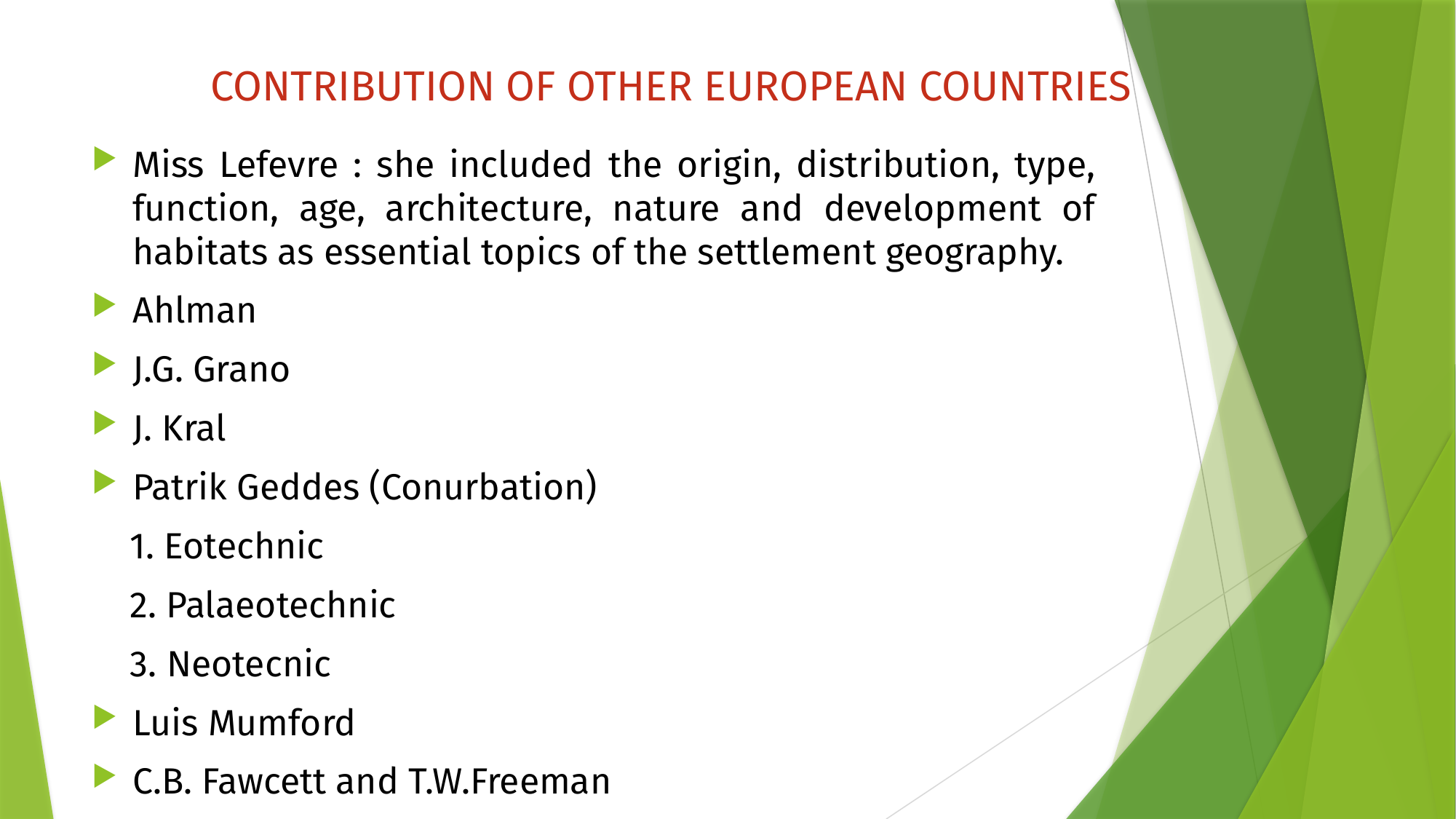

# CONTRIBUTION OF OTHER EUROPEAN COUNTRIES
Miss Lefevre : she included the origin, distribution, type, function, age, architecture, nature and development of habitats as essential topics of the settlement geography.
Ahlman
J.G. Grano
J. Kral
Patrik Geddes (Conurbation)
    1. Eotechnic
    2. Palaeotechnic
    3. Neotecnic
Luis Mumford
C.B. Fawcett and T.W.Freeman